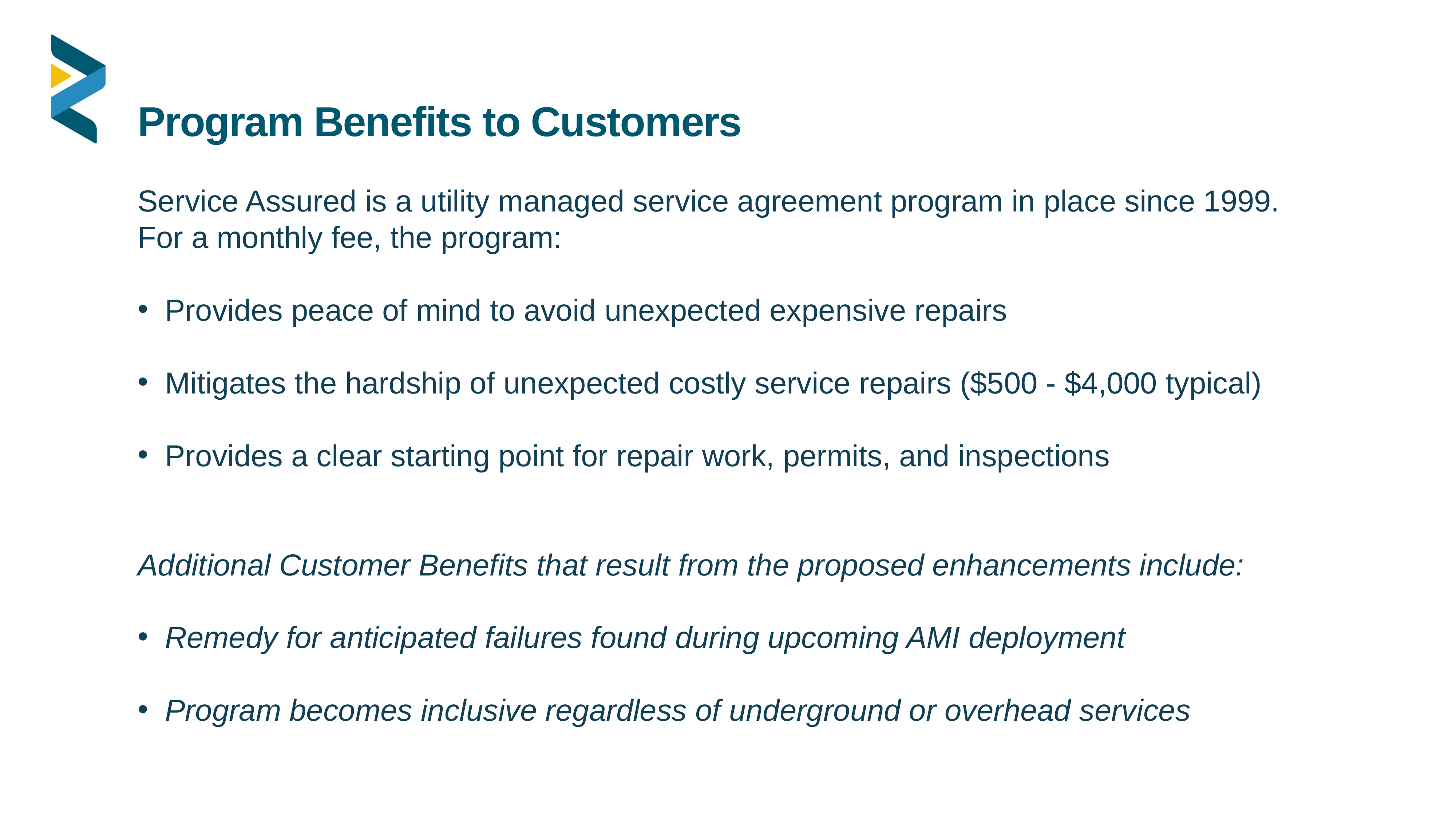

Program Benefits to Customers
Service Assured is a utility managed service agreement program in place since 1999.  For a monthly fee, the program:
Provides peace of mind to avoid unexpected expensive repairs
Mitigates the hardship of unexpected costly service repairs ($500 - $4,000 typical)
Provides a clear starting point for repair work, permits, and inspections

Additional Customer Benefits that result from the proposed enhancements include:
Remedy for anticipated failures found during upcoming AMI deployment
Program becomes inclusive regardless of underground or overhead services